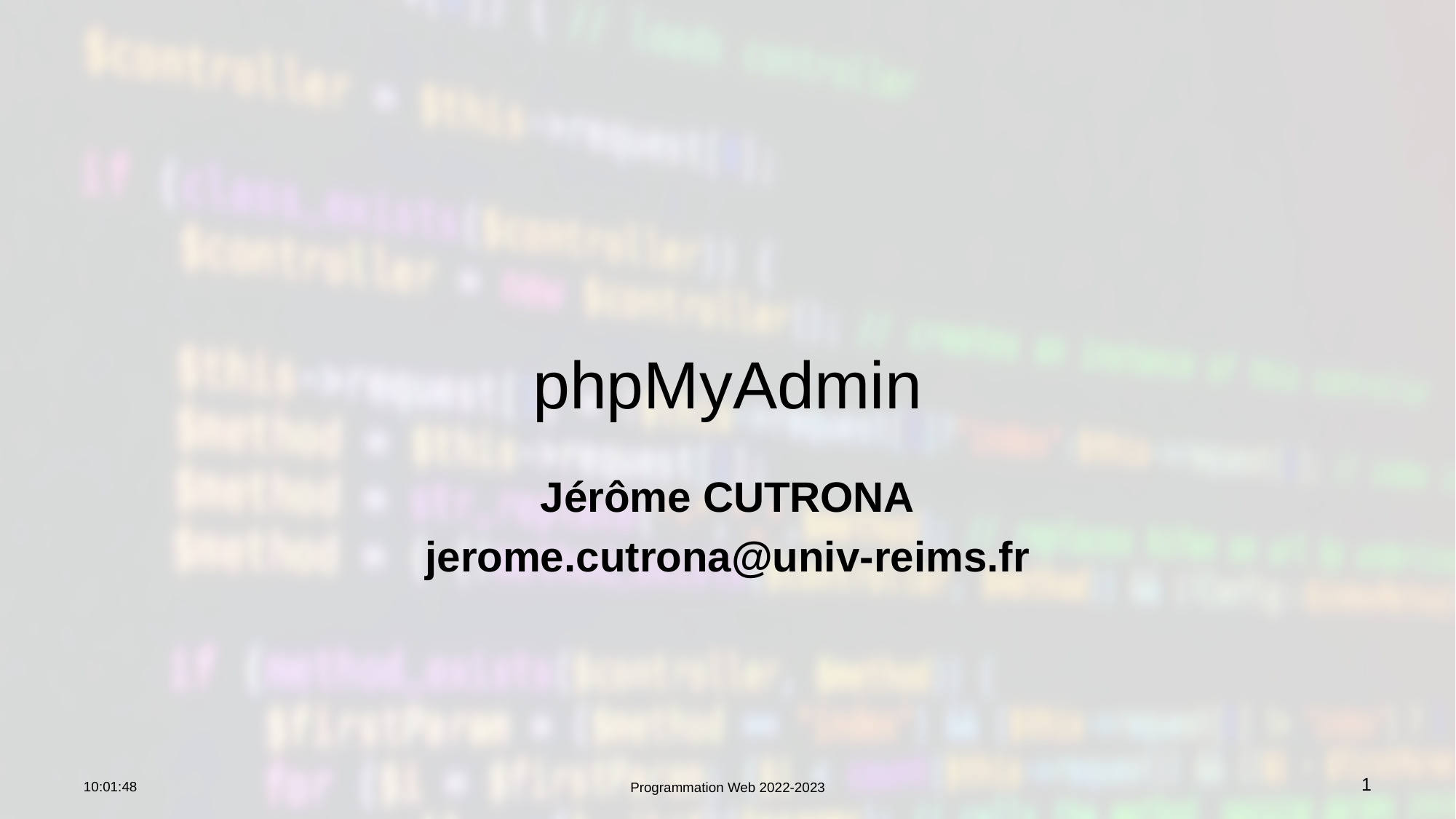

# phpMyAdmin
Jérôme CUTRONA
jerome.cutrona@univ-reims.fr
10:01:48
1
Programmation Web 2022-2023